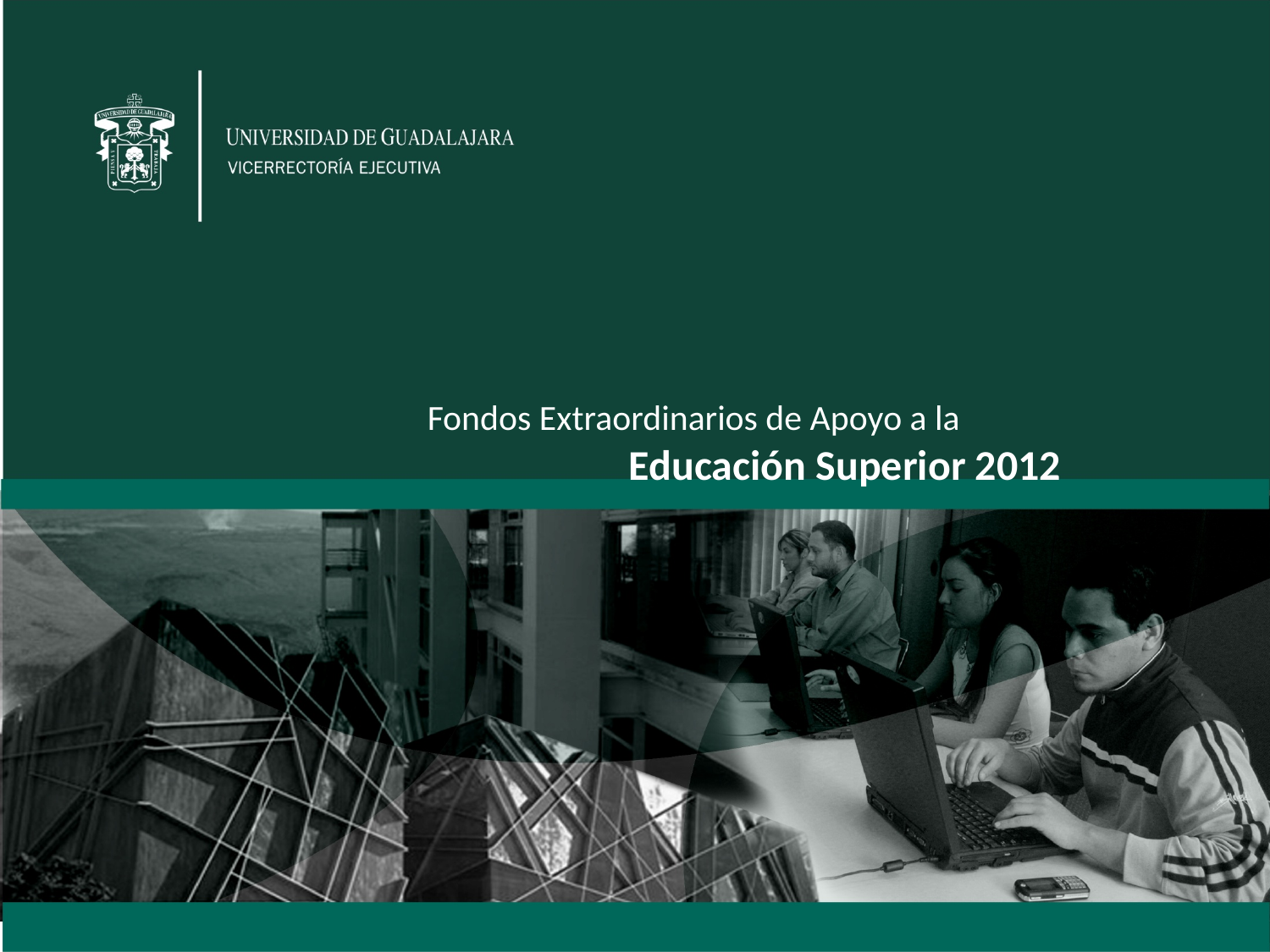

Fondos Extraordinarios de Apoyo a la
                            Educación Superior 2012